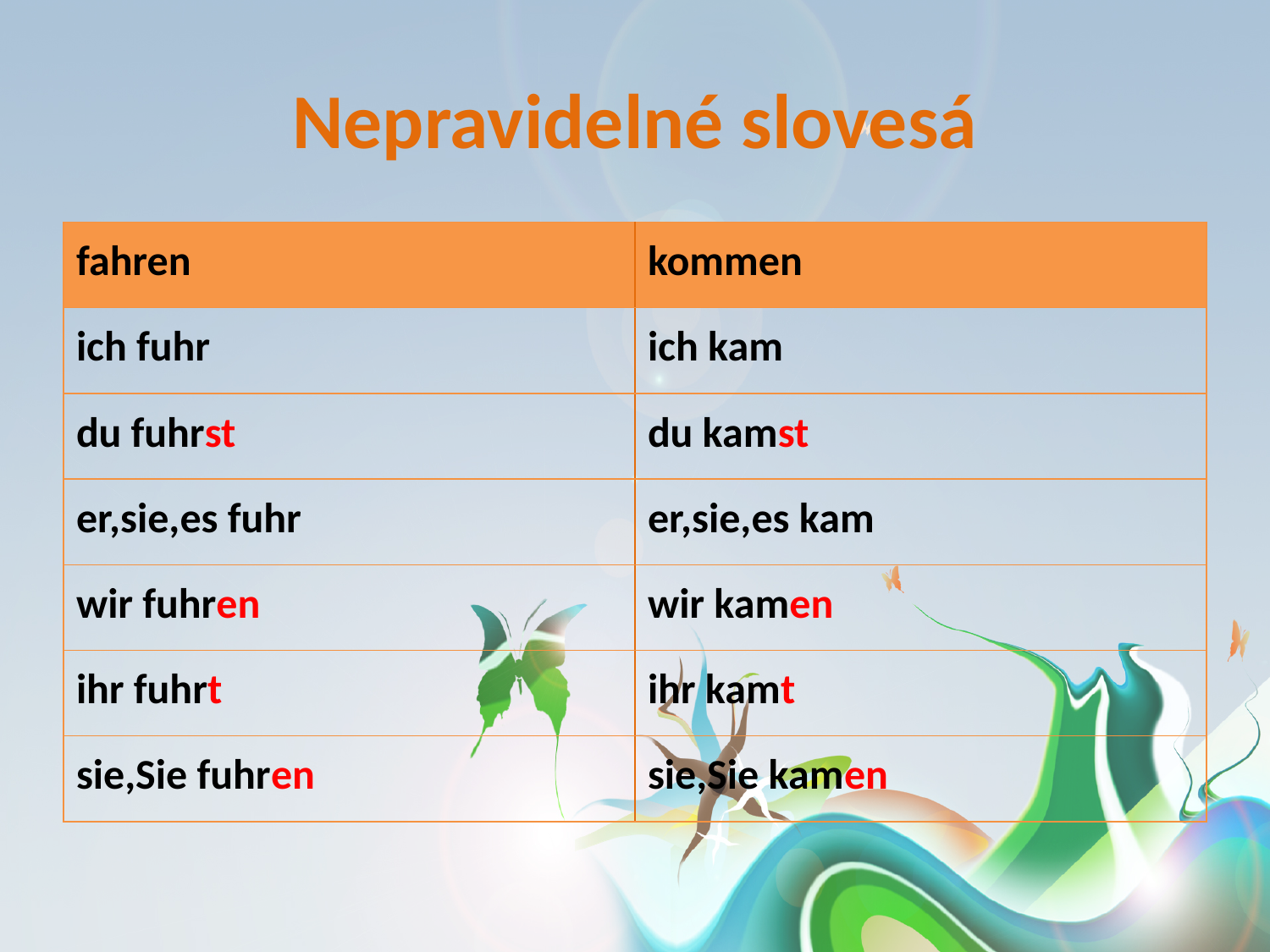

# Nepravidelné slovesá
| fahren | kommen |
| --- | --- |
| ich fuhr | ich kam |
| du fuhrst | du kamst |
| er,sie,es fuhr | er,sie,es kam |
| wir fuhren | wir kamen |
| ihr fuhrt | ihr kamt |
| sie,Sie fuhren | sie,Sie kamen |